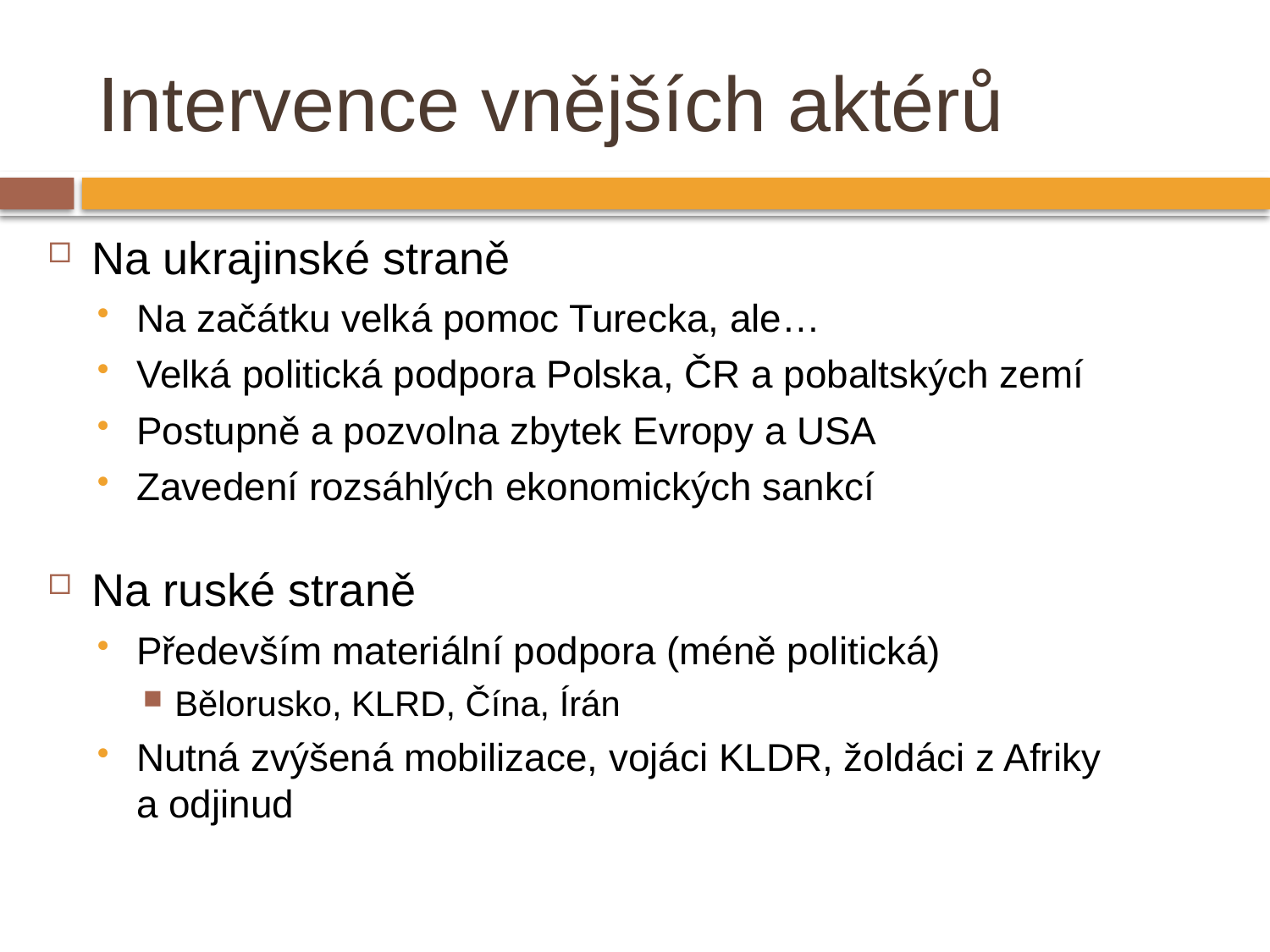

# Intervence vnějších aktérů
Na ukrajinské straně
Na začátku velká pomoc Turecka, ale…
Velká politická podpora Polska, ČR a pobaltských zemí
Postupně a pozvolna zbytek Evropy a USA
Zavedení rozsáhlých ekonomických sankcí
Na ruské straně
Především materiální podpora (méně politická)
Bělorusko, KLRD, Čína, Írán
Nutná zvýšená mobilizace, vojáci KLDR, žoldáci z Afriky
a odjinud